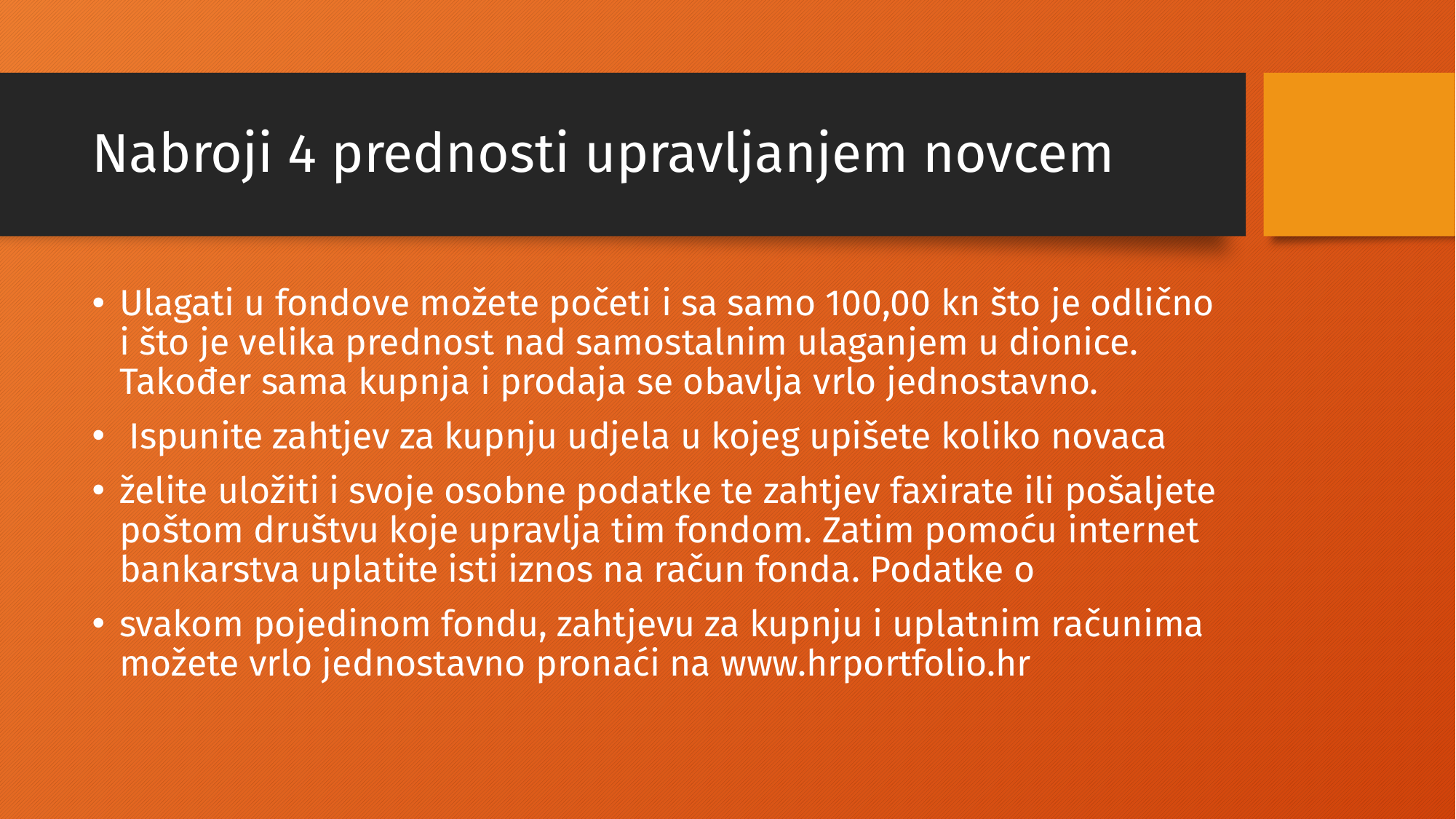

# Nabroji 4 prednosti upravljanjem novcem
Ulagati u fondove možete početi i sa samo 100,00 kn što je odlično i što je velika prednost nad samostalnim ulaganjem u dionice. Također sama kupnja i prodaja se obavlja vrlo jednostavno.
 Ispunite zahtjev za kupnju udjela u kojeg upišete koliko novaca
želite uložiti i svoje osobne podatke te zahtjev faxirate ili pošaljete poštom društvu koje upravlja tim fondom. Zatim pomoću internet bankarstva uplatite isti iznos na račun fonda. Podatke o
svakom pojedinom fondu, zahtjevu za kupnju i uplatnim računima možete vrlo jednostavno pronaći na www.hrportfolio.hr